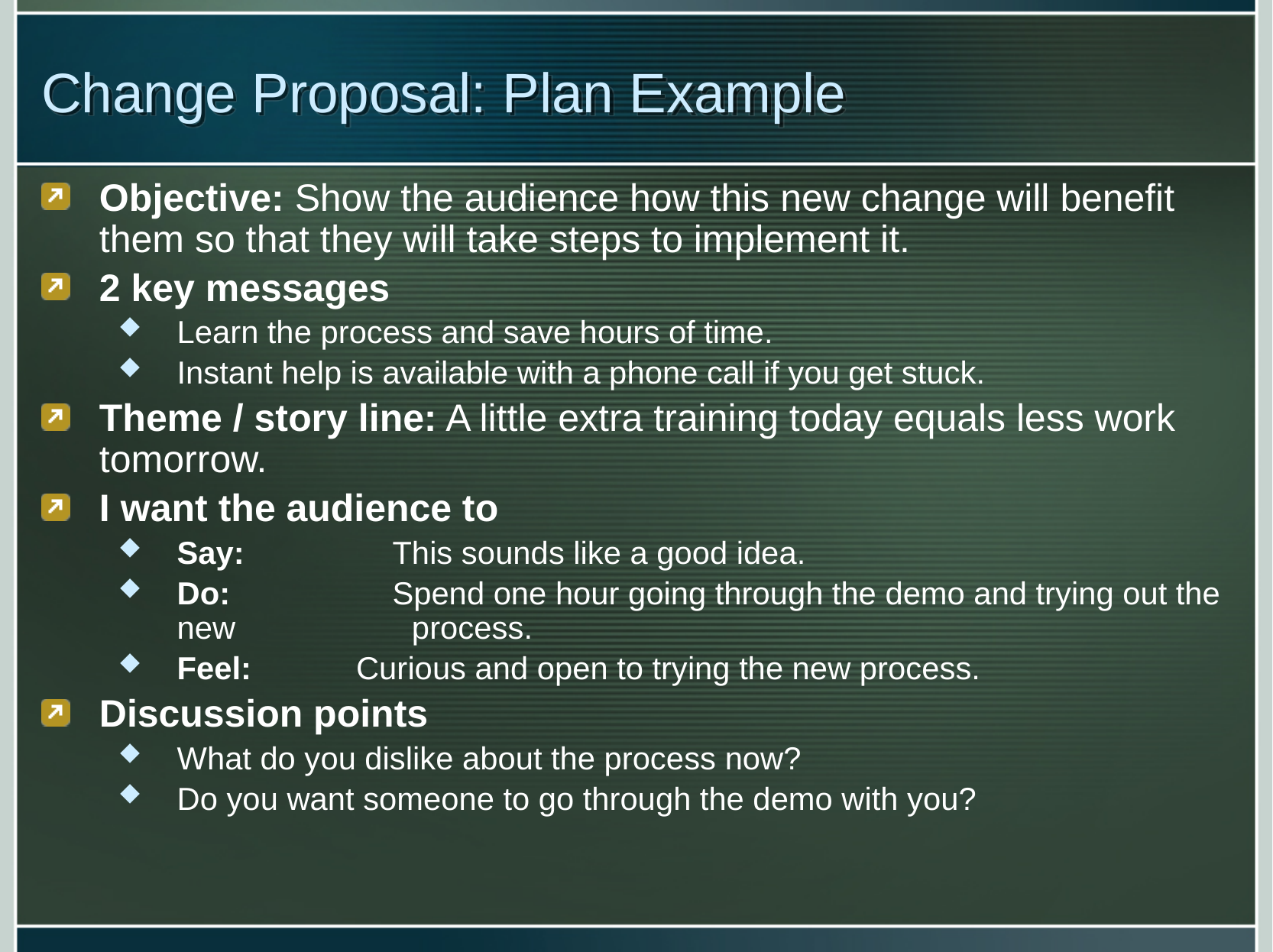

# Change Proposal: Plan Example
Objective: Show the audience how this new change will benefit them so that they will take steps to implement it.
2 key messages
Learn the process and save hours of time.
Instant help is available with a phone call if you get stuck.
Theme / story line: A little extra training today equals less work tomorrow.
I want the audience to
Say: 		This sounds like a good idea.
Do: 		Spend one hour going through the demo and trying out the new 			 process.
Feel: 	Curious and open to trying the new process.
Discussion points
What do you dislike about the process now?
Do you want someone to go through the demo with you?